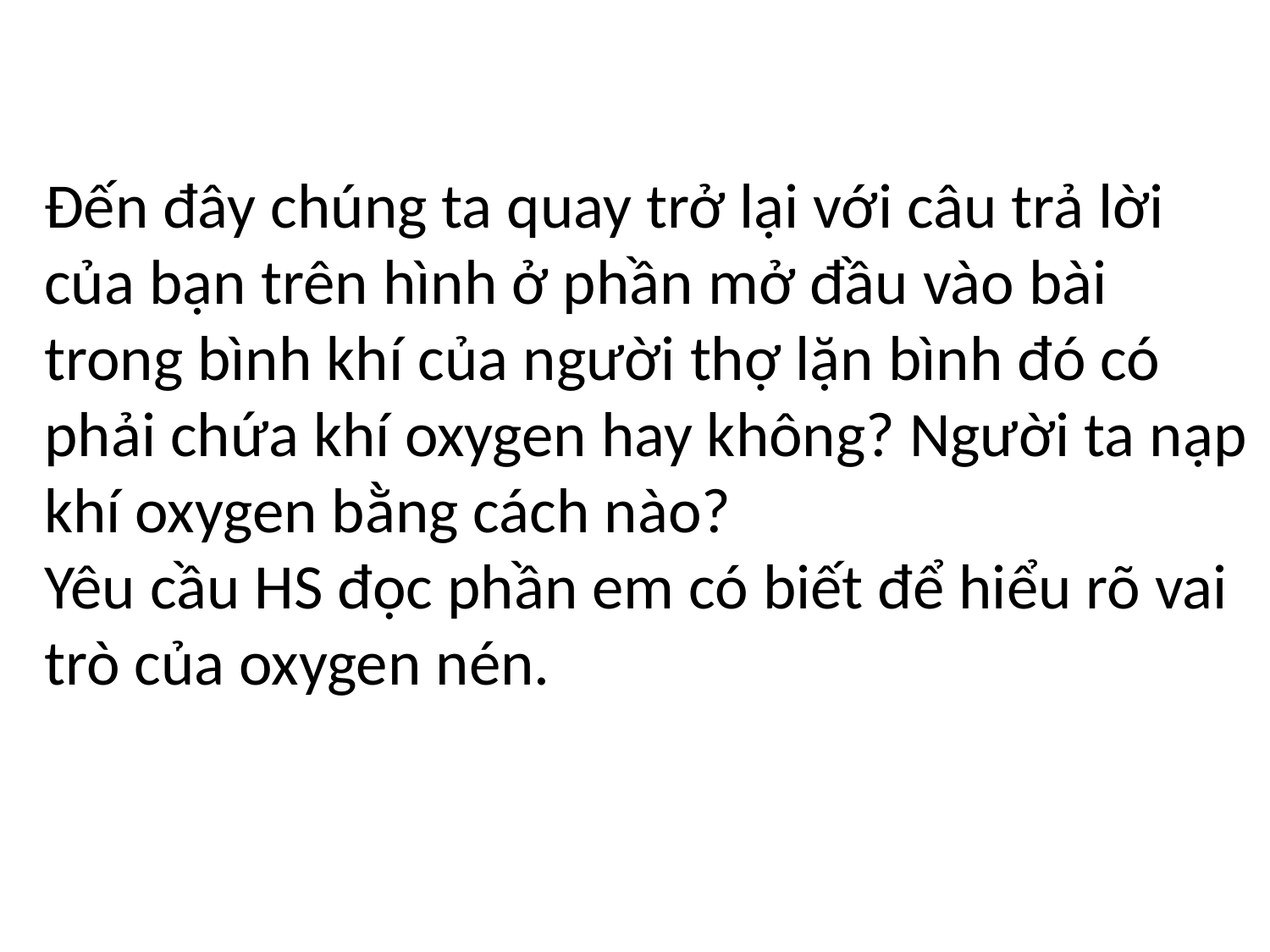

Đến đây chúng ta quay trở lại với câu trả lời của bạn trên hình ở phần mở đầu vào bài trong bình khí của người thợ lặn bình đó có phải chứa khí oxygen hay không? Người ta nạp khí oxygen bằng cách nào?
Yêu cầu HS đọc phần em có biết để hiểu rõ vai trò của oxygen nén.